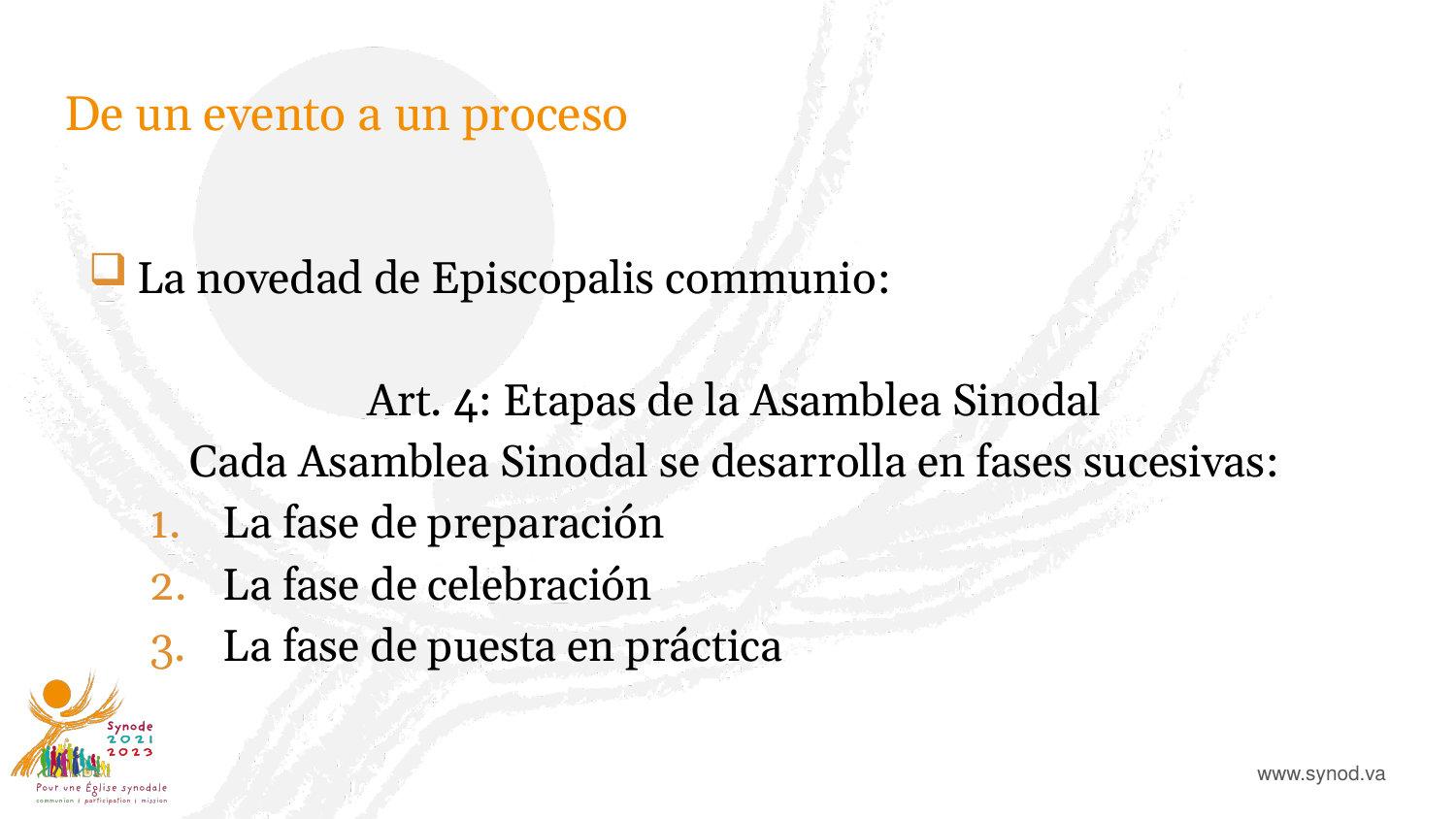

# De un evento a un proceso
La novedad de Episcopalis communio:

Art. 4: Etapas de la Asamblea Sinodal
Cada Asamblea Sinodal se desarrolla en fases sucesivas:
La fase de preparación
La fase de celebración
La fase de puesta en práctica